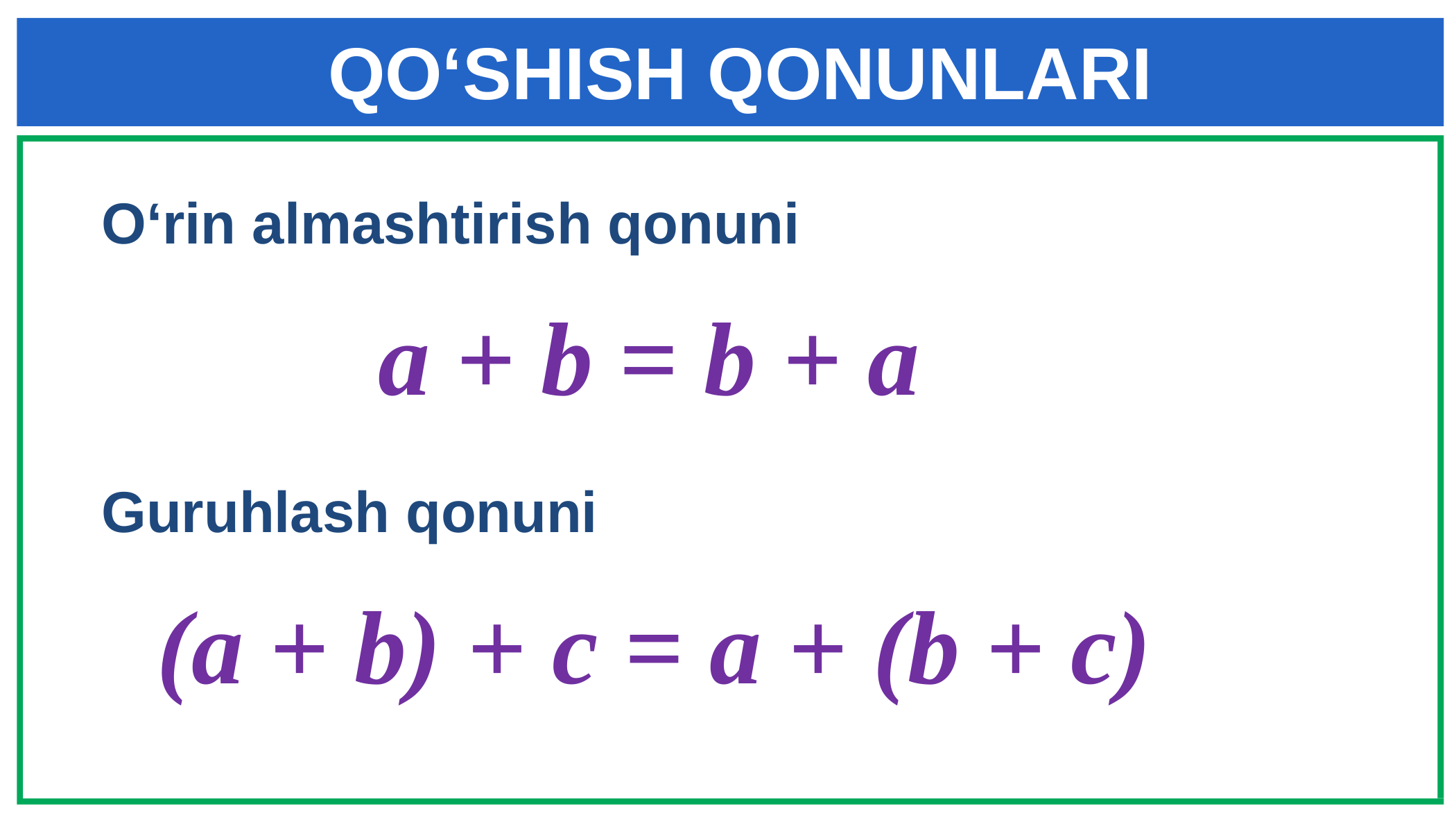

QO‘SHISH QONUNLARI
O‘rin almashtirish qonuni
a + b = b + a
Guruhlash qonuni
(a + b) + c = a + (b + c)